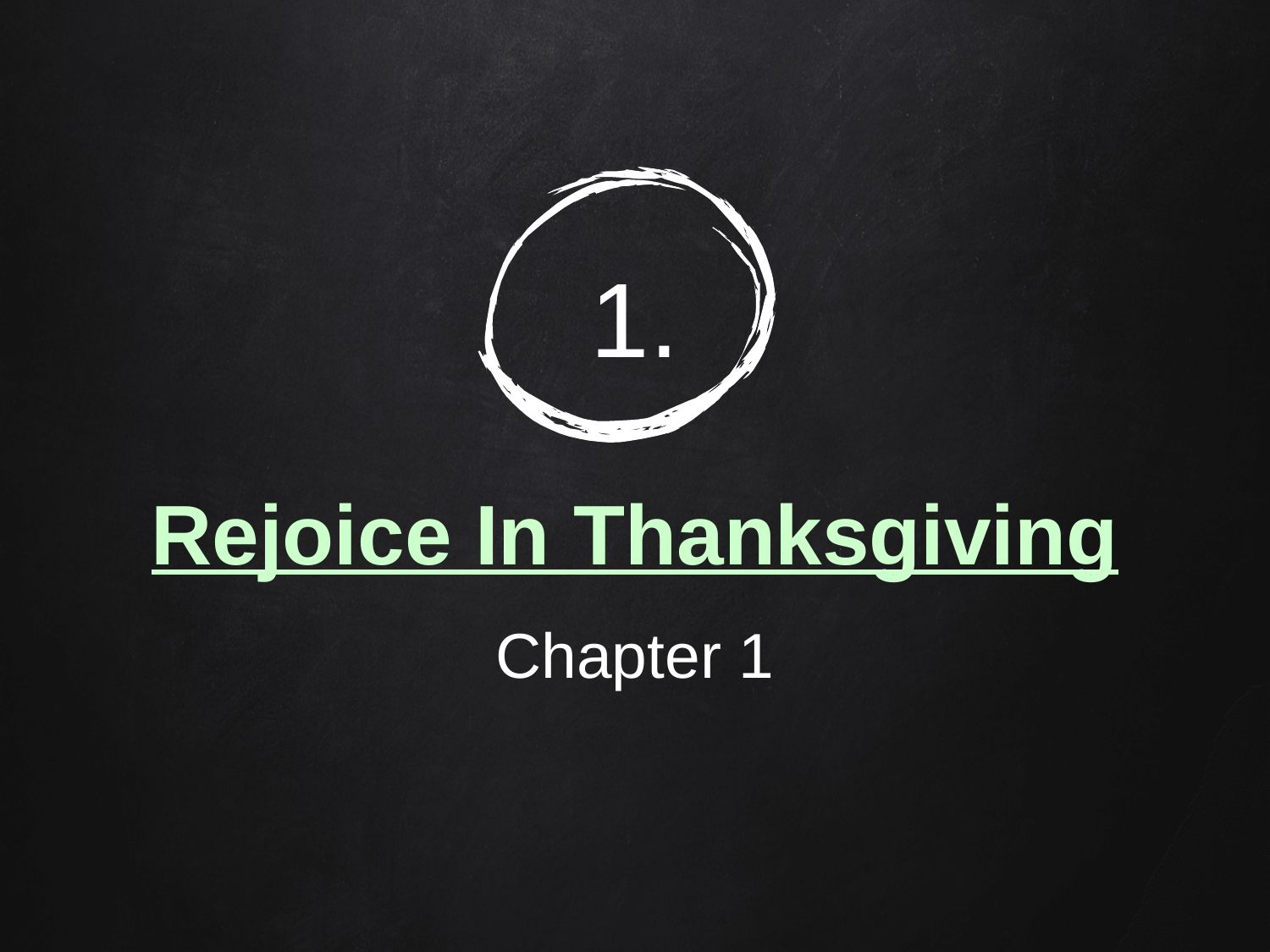

# 1.

Rejoice In Thanksgiving
Chapter 1